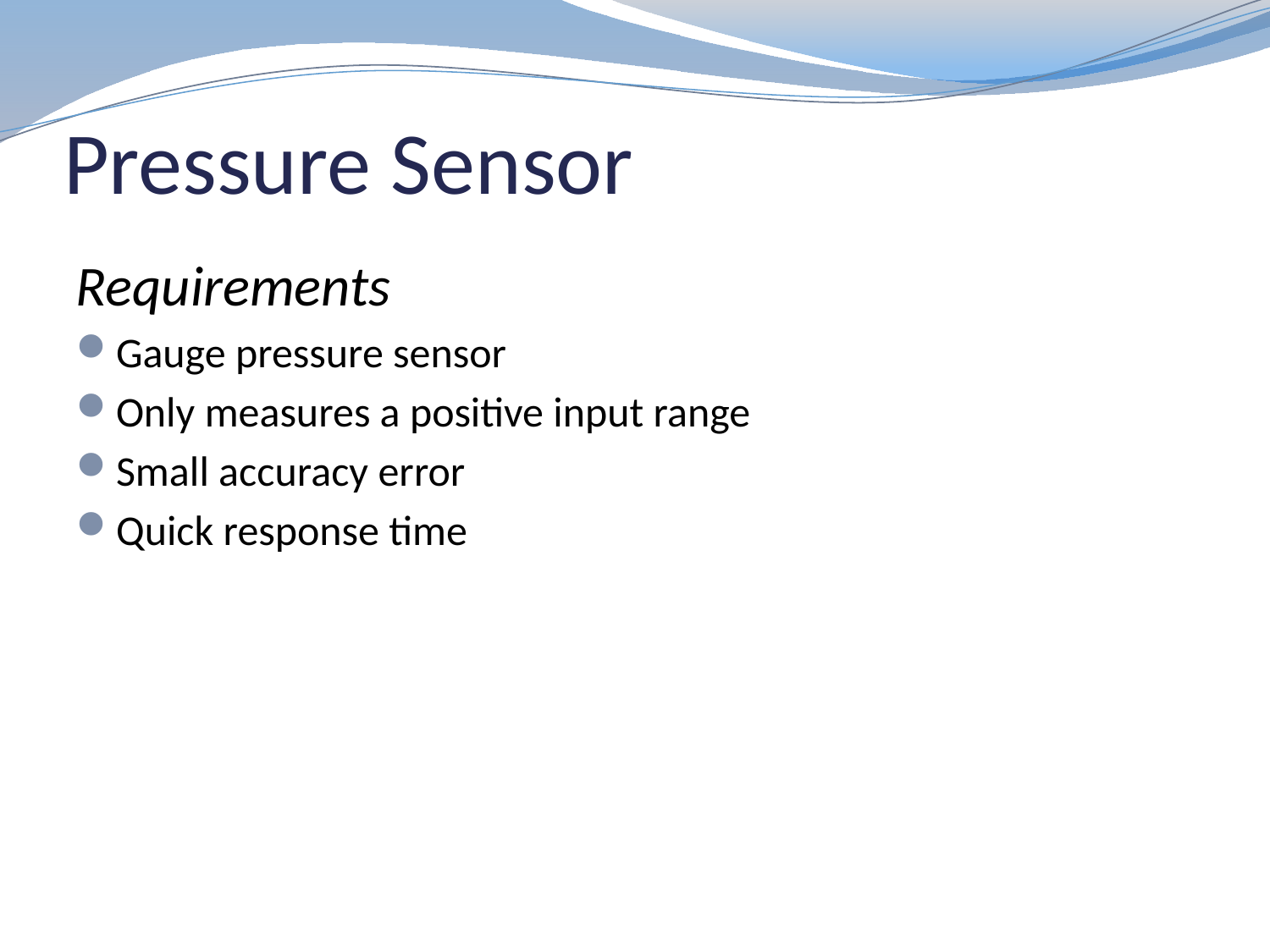

# Pressure Sensor
Requirements
Gauge pressure sensor
Only measures a positive input range
Small accuracy error
Quick response time